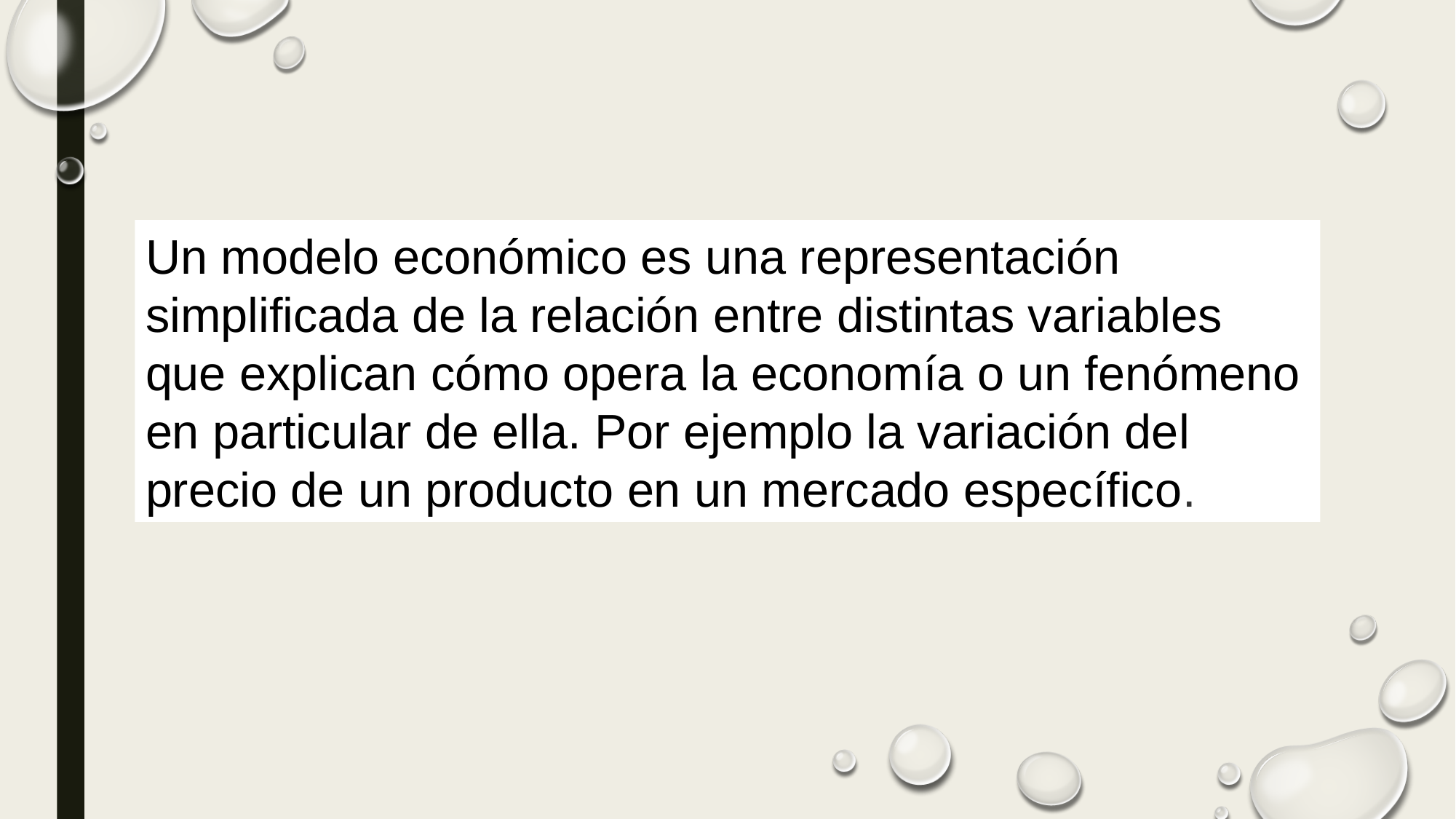

Un modelo económico es una representación simplificada de la relación entre distintas variables que explican cómo opera la economía o un fenómeno en particular de ella. Por ejemplo la variación del precio de un producto en un mercado específico.